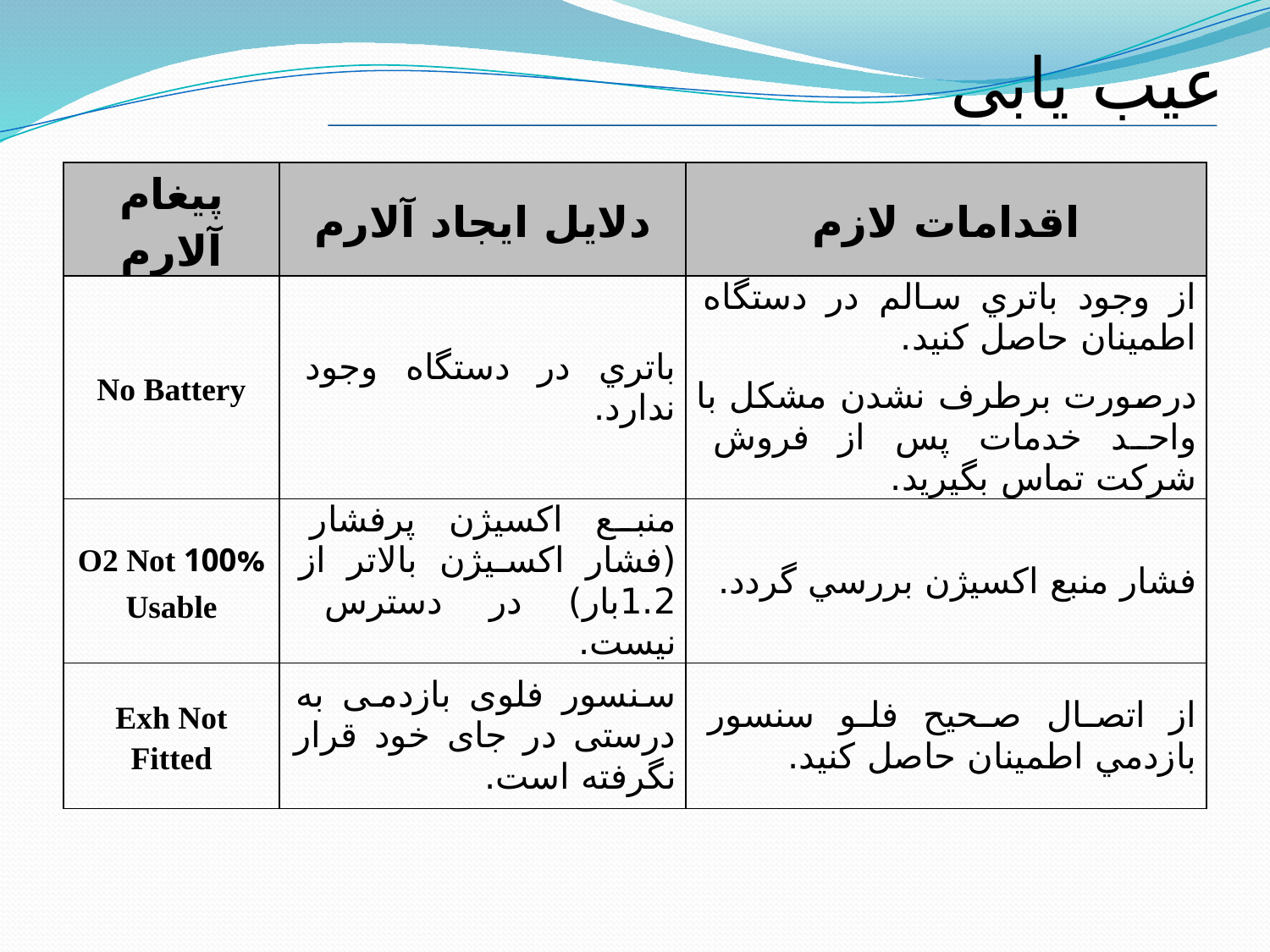

عیب یابی
| پيغام آلارم | دلايل ايجاد آلارم | اقدامات لازم |
| --- | --- | --- |
| No Battery | باتري در دستگاه وجود ندارد. | از وجود باتري سالم در دستگاه اطمينان حاصل کنيد. درصورت برطرف نشدن مشکل با واحد خدمات پس از فروش شرکت تماس بگيريد. |
| 100% O2 Not Usable | منبع اکسيژن پرفشار (فشار اکسيژن بالاتر از 1.2بار) در دسترس نيست. | فشار منبع اکسيژن بررسي گردد. |
| Exh Not Fitted | سنسور فلوی بازدمی به درستی در جای خود قرار نگرفته است. | از اتصال صحيح فلو سنسور بازدمي اطمينان حاصل کنيد. |